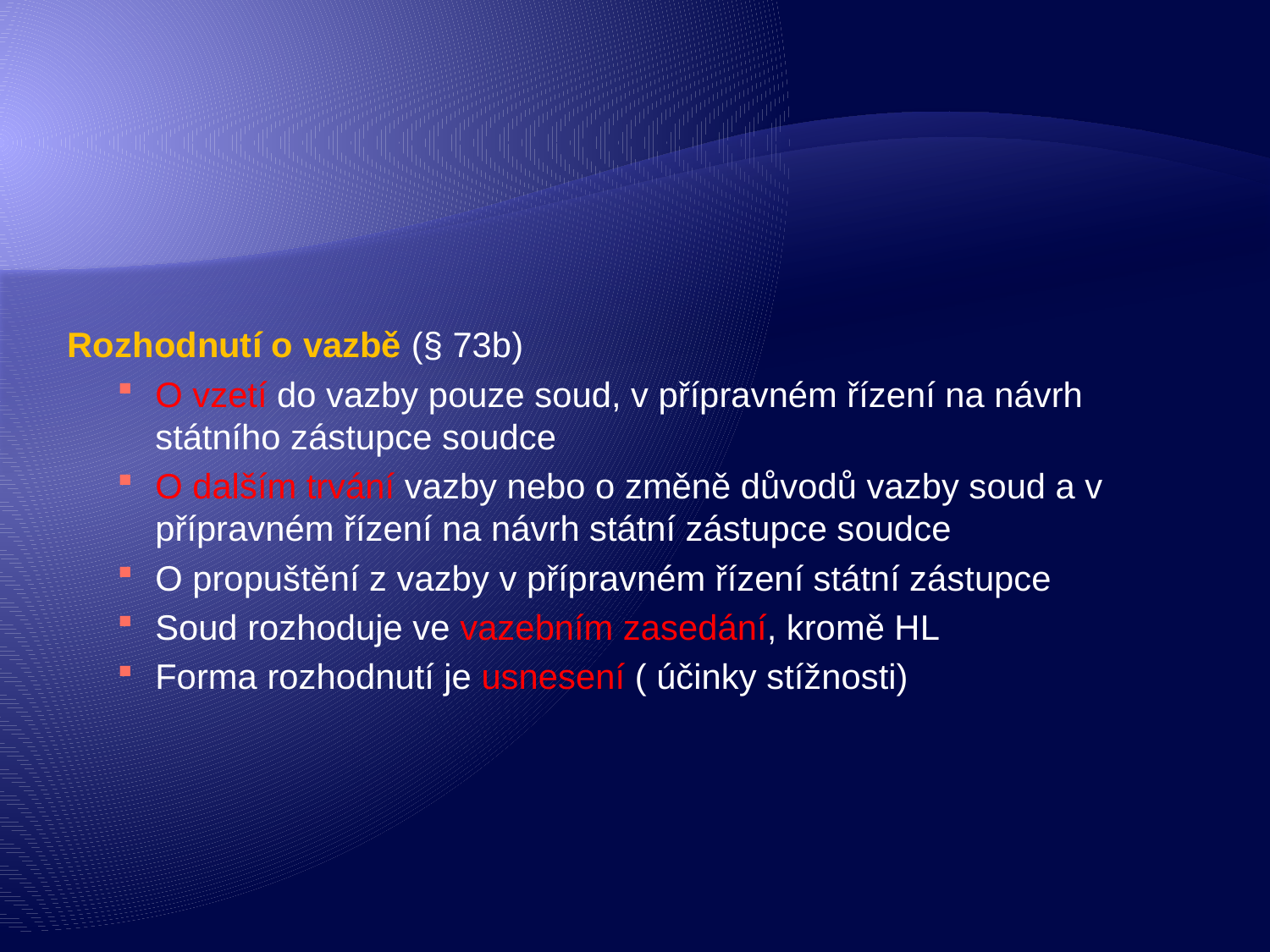

Rozhodnutí o vazbě (§ 73b)
O vzetí do vazby pouze soud, v přípravném řízení na návrh státního zástupce soudce
O dalším trvání vazby nebo o změně důvodů vazby soud a v přípravném řízení na návrh státní zástupce soudce
O propuštění z vazby v přípravném řízení státní zástupce
Soud rozhoduje ve vazebním zasedání, kromě HL
Forma rozhodnutí je usnesení ( účinky stížnosti)